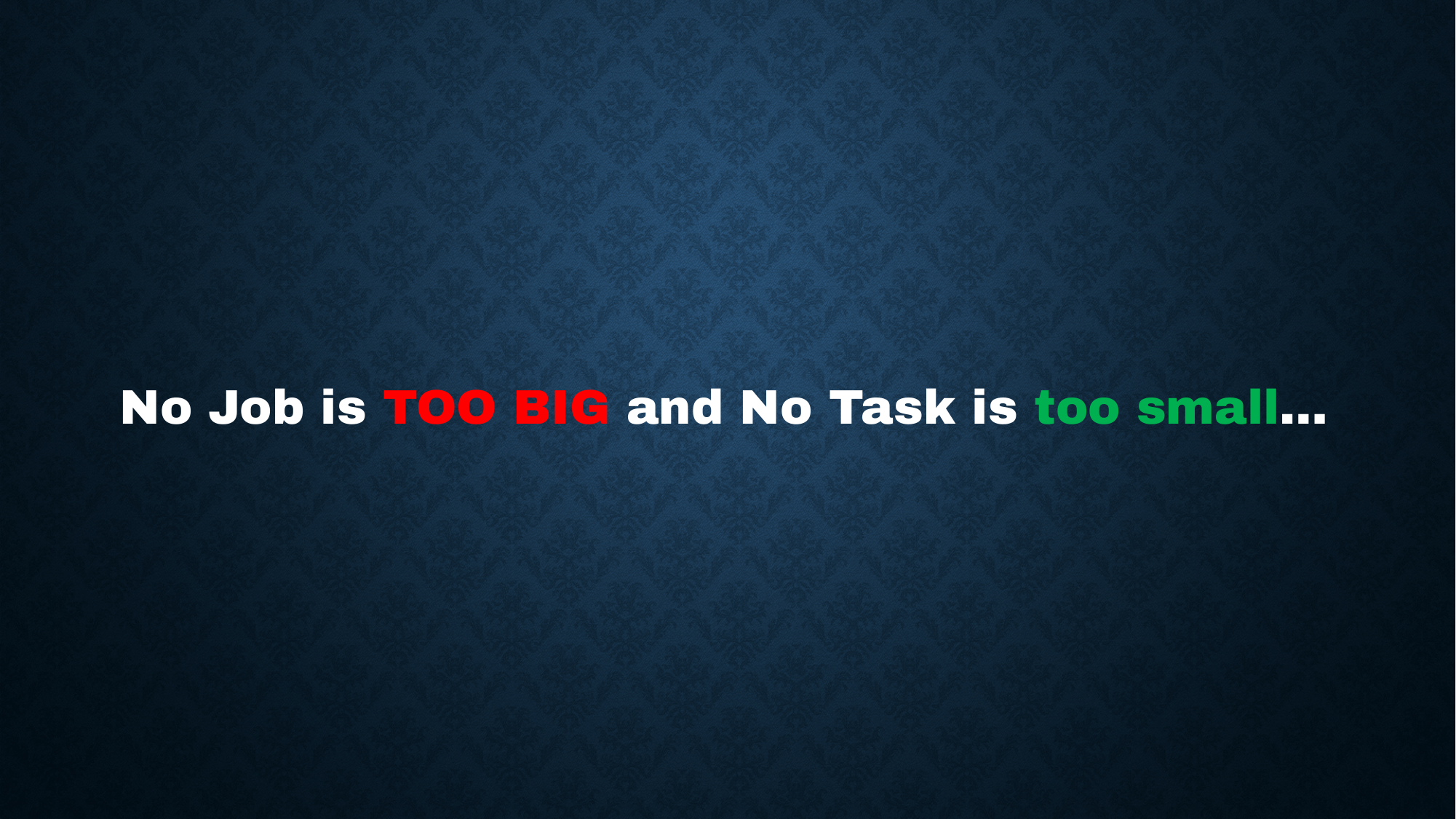

#
No Job is TOO BIG and No Task is too small…